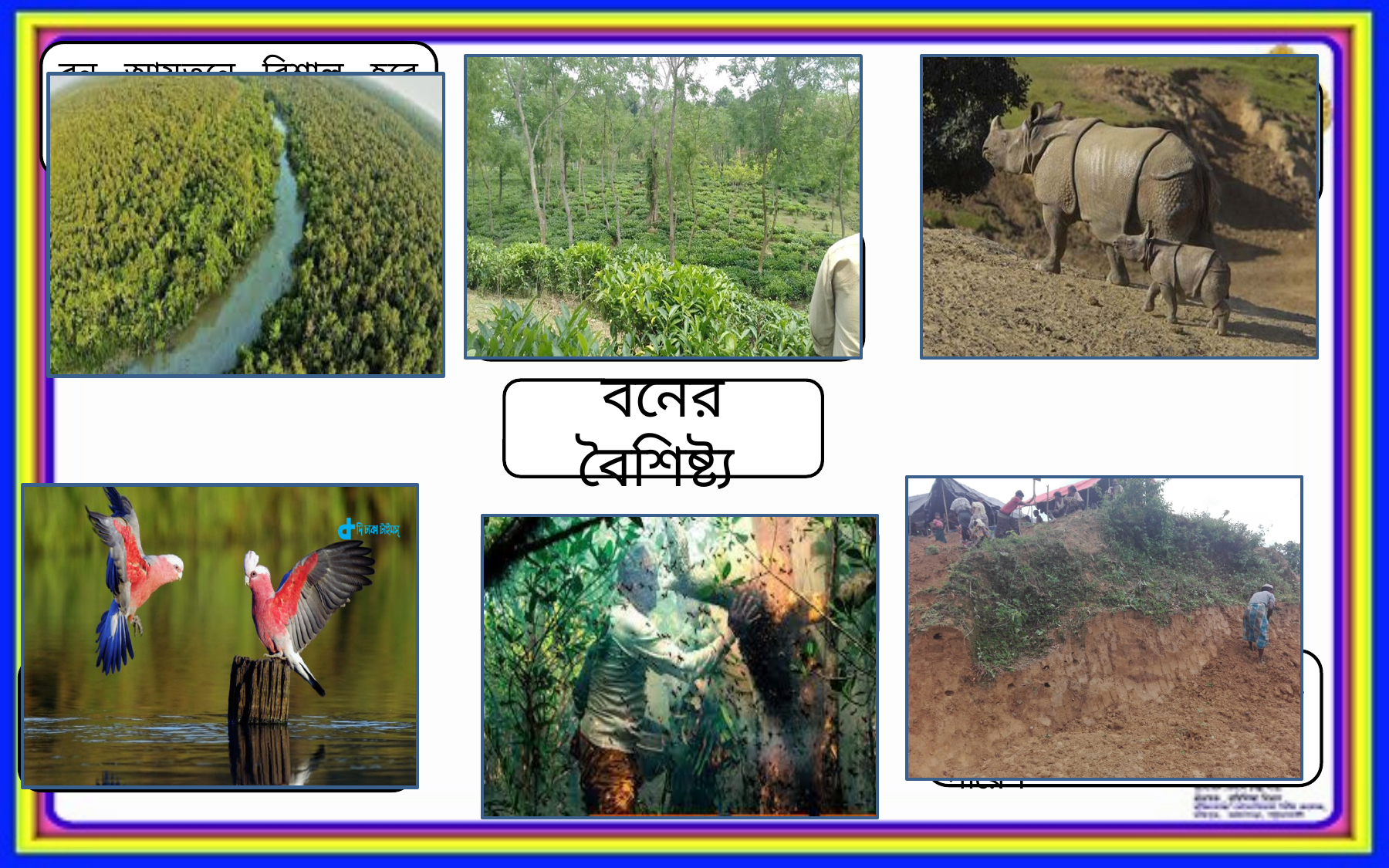

বন আয়তনে বিশাল হবে যাতে বন্য পশু পাখি অবাধে ঘুরে বেড়াতে পারে

বনে বিভিন্ন প্রকার বন্য প্রাণী বাঘ, সিংহ, হাতি,হরিণসহ অনেক প্রাণী থাকতে পারে
বনে বিভিন্ন প্রকার বৃক্ষরাজি, আগাছা, পরগাছা থাকবে
বনের বৈশিষ্ট্য

বনে বিভিন্ন প্রকার কীটপতঙ্গ মৌমাছি, মথ, প্রজাপতি ইত্যাদি থাকতে পারে

বনের ভূমি কোথাও উচু, কোথাও নিচু ,কোথাও শুকনা কোথাও জলাবদ্ধতা থাকতে পারে ।
বনে বিভিন্ন প্রকার বন্য পাখি দোয়েল, ময়না,টিয়া , বাজ, বক ইত্যাদি থাকতে পারে ।